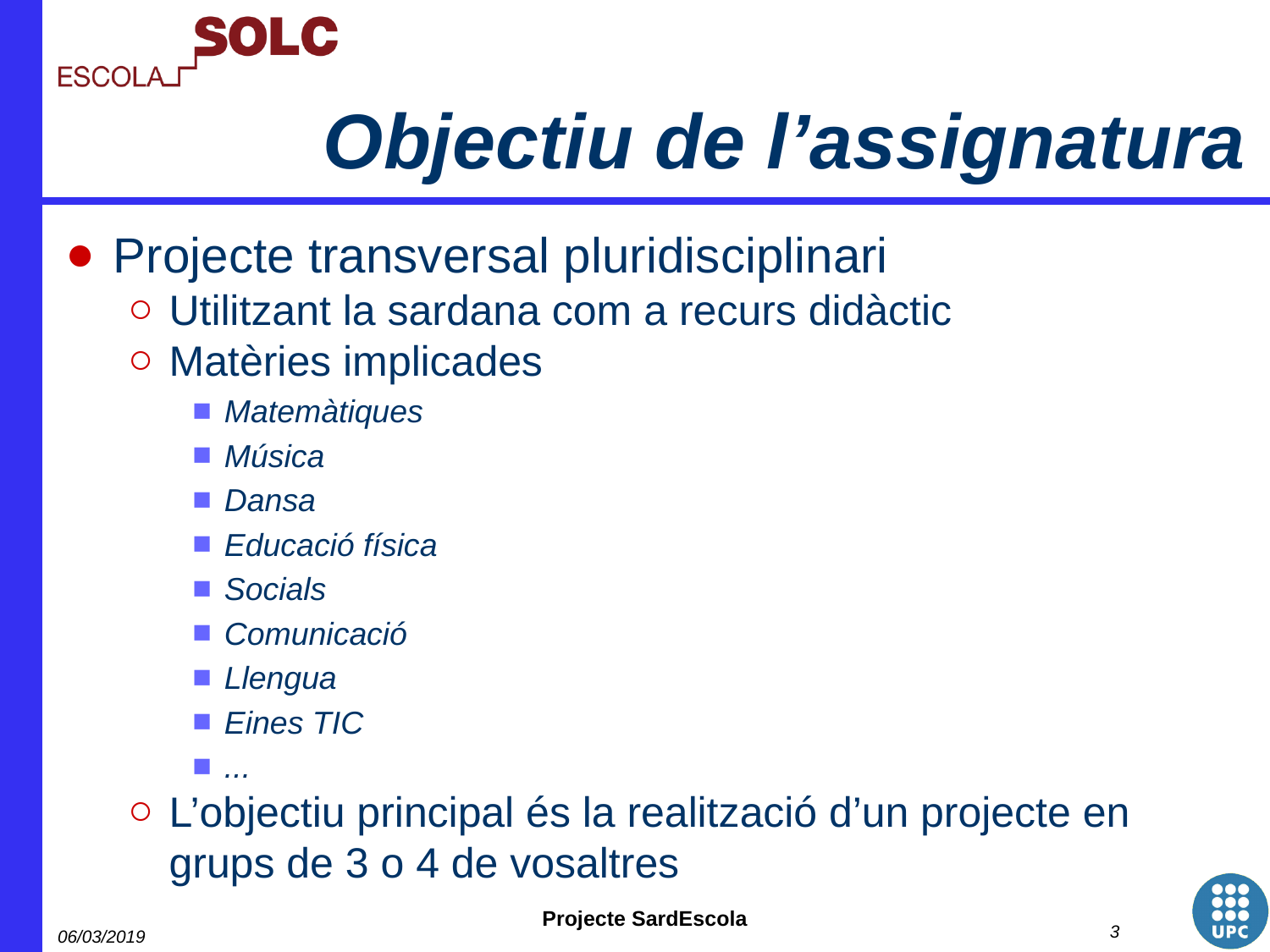

Objectiu de l’assignatura
Projecte transversal pluridisciplinari
Utilitzant la sardana com a recurs didàctic
Matèries implicades
Matemàtiques
Música
Dansa
Educació física
Socials
Comunicació
Llengua
Eines TIC
...
L’objectiu principal és la realització d’un projecte en grups de 3 o 4 de vosaltres

3
06/03/2019